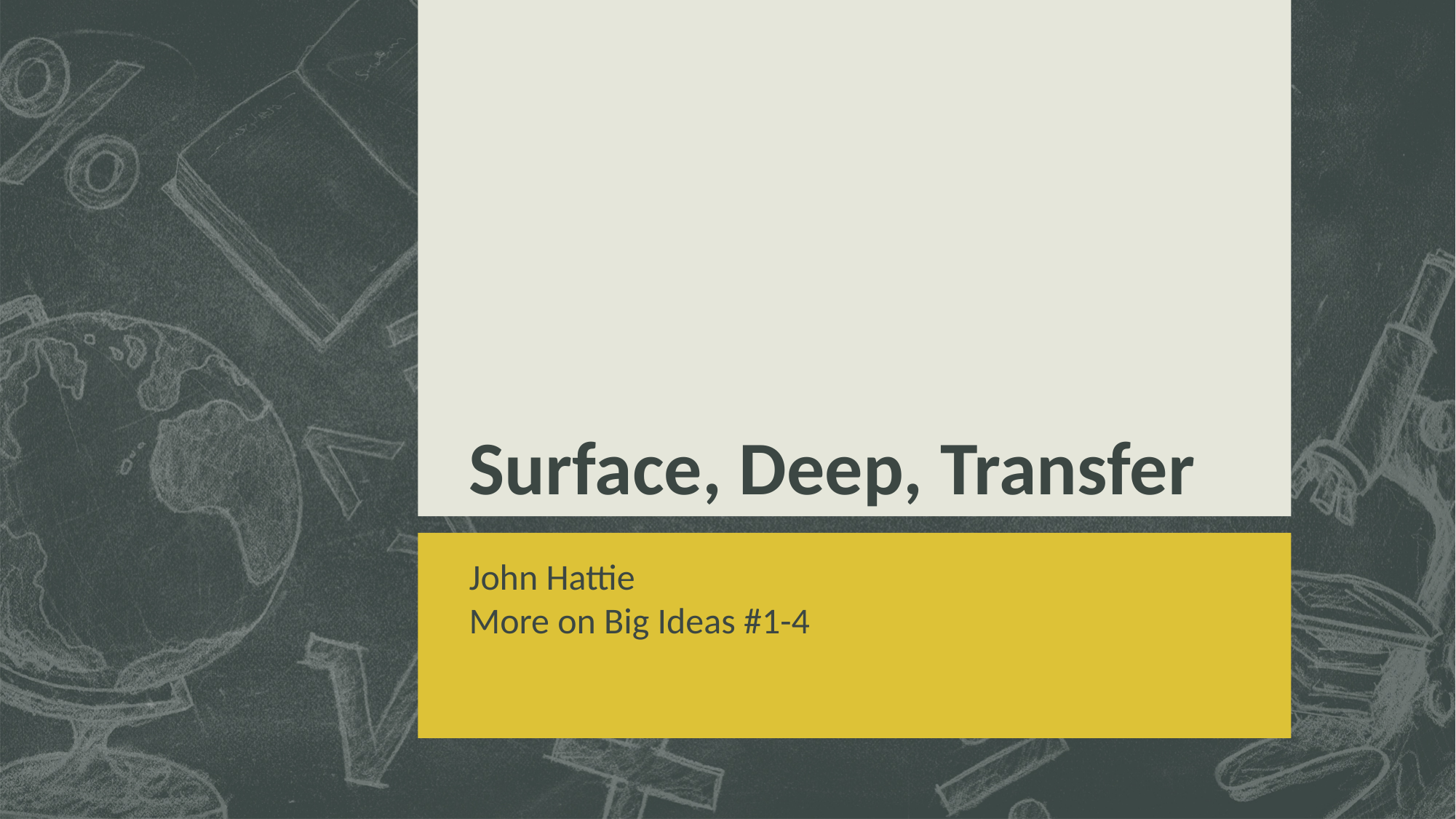

# Surface, Deep, Transfer
John Hattie
More on Big Ideas #1-4